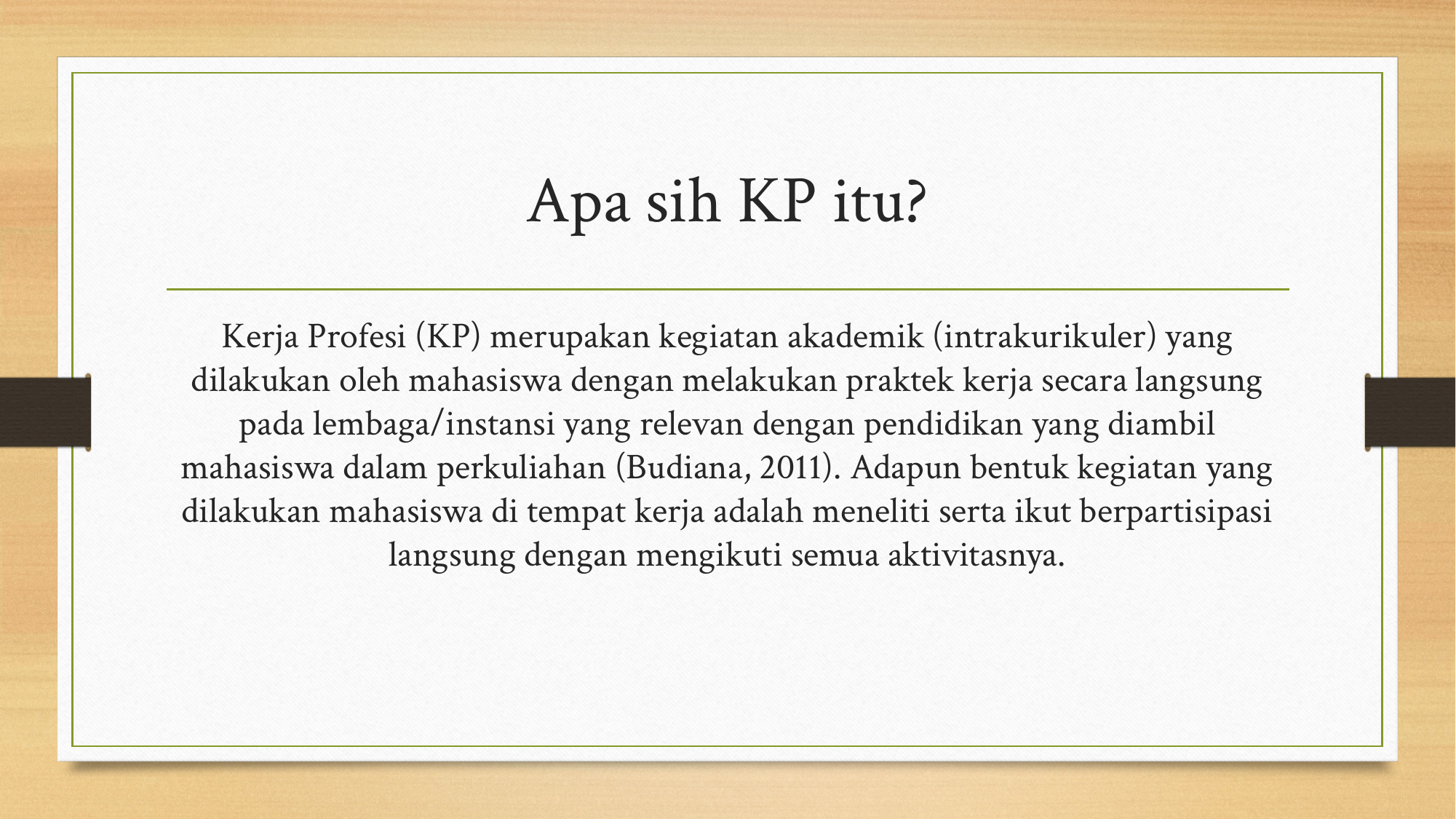

# Apa sih KP itu?
Kerja Profesi (KP) merupakan kegiatan akademik (intrakurikuler) yang dilakukan oleh mahasiswa dengan melakukan praktek kerja secara langsung pada lembaga/instansi yang relevan dengan pendidikan yang diambil mahasiswa dalam perkuliahan (Budiana, 2011). Adapun bentuk kegiatan yang dilakukan mahasiswa di tempat kerja adalah meneliti serta ikut berpartisipasi langsung dengan mengikuti semua aktivitasnya.